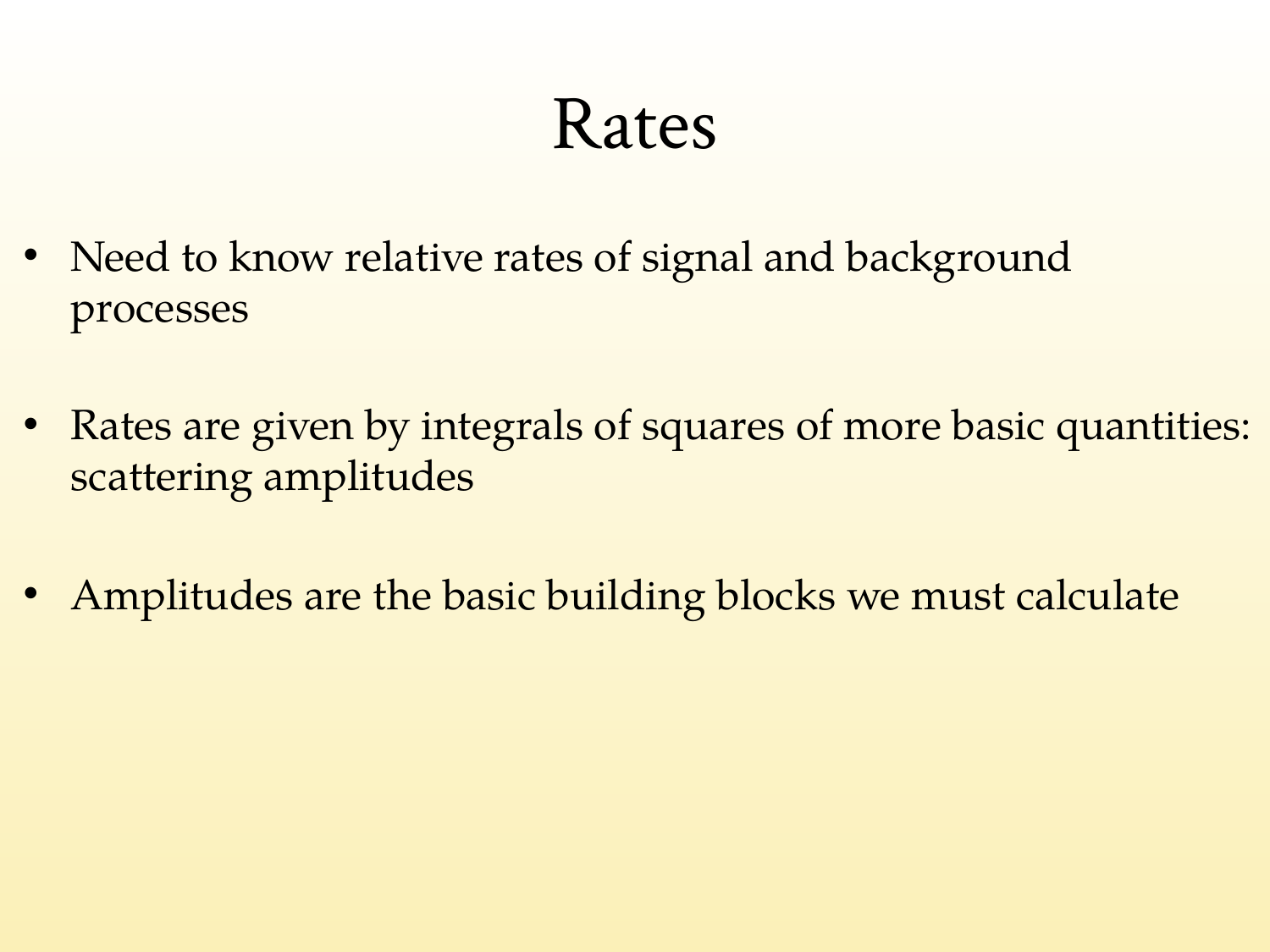

# Rates
Need to know relative rates of signal and background processes

Rates are given by integrals of squares of more basic quantities:
scattering amplitudes

Amplitudes are the basic building blocks we must calculate